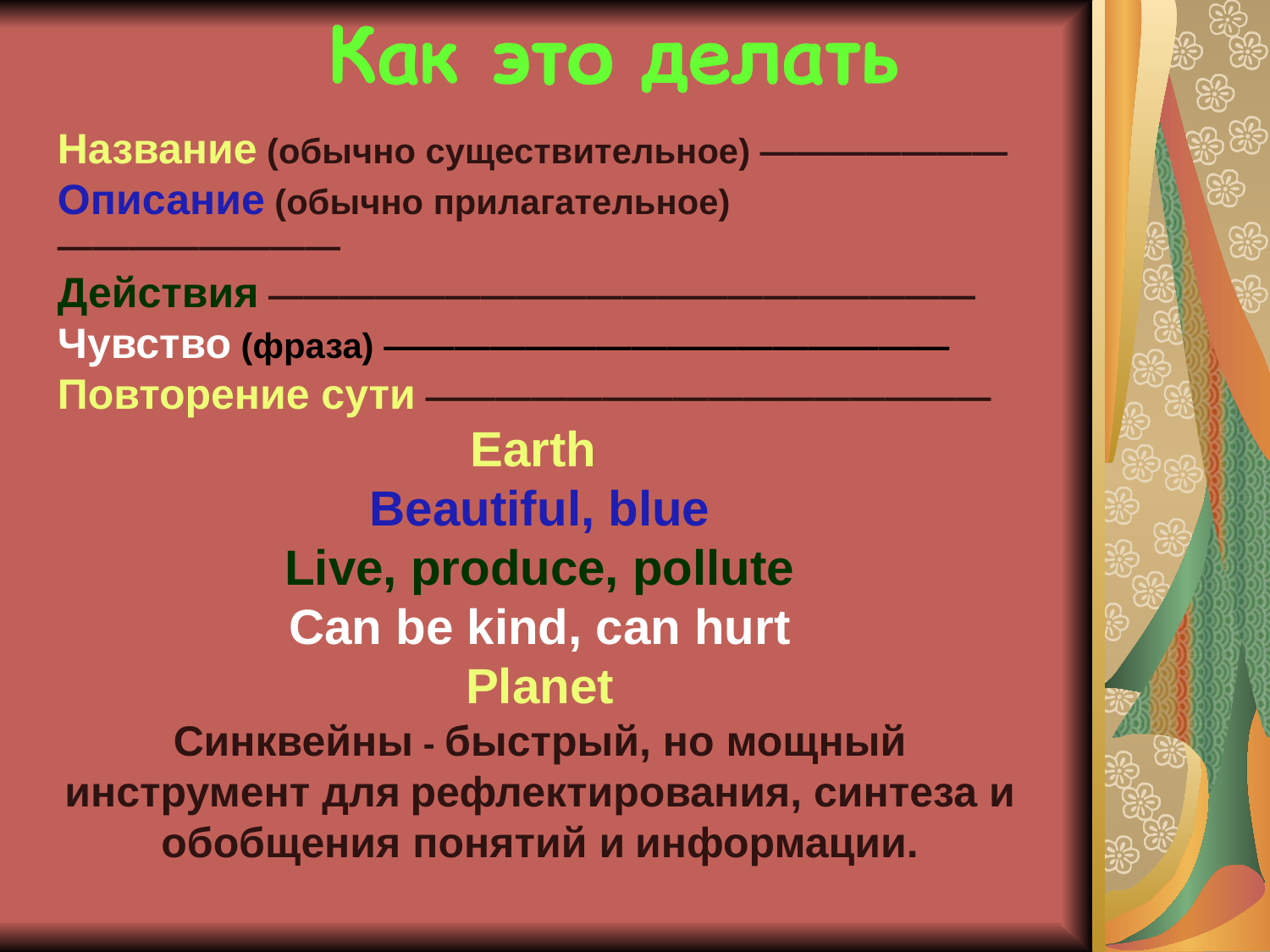

Как это делать
Название (обычно существительное) ———————
Описание (обычно прилагательное) ————————
Действия ————————————————————
Чувство (фраза) ————————————————
Повторение сути ————————————————
                              Earth
Beautiful, blue
Live, produce, pollute
Can be kind, can hurt
Planet
Синквейны - быстрый, но мощный инструмент для рефлектирования, синтеза и обобщения понятий и информации.